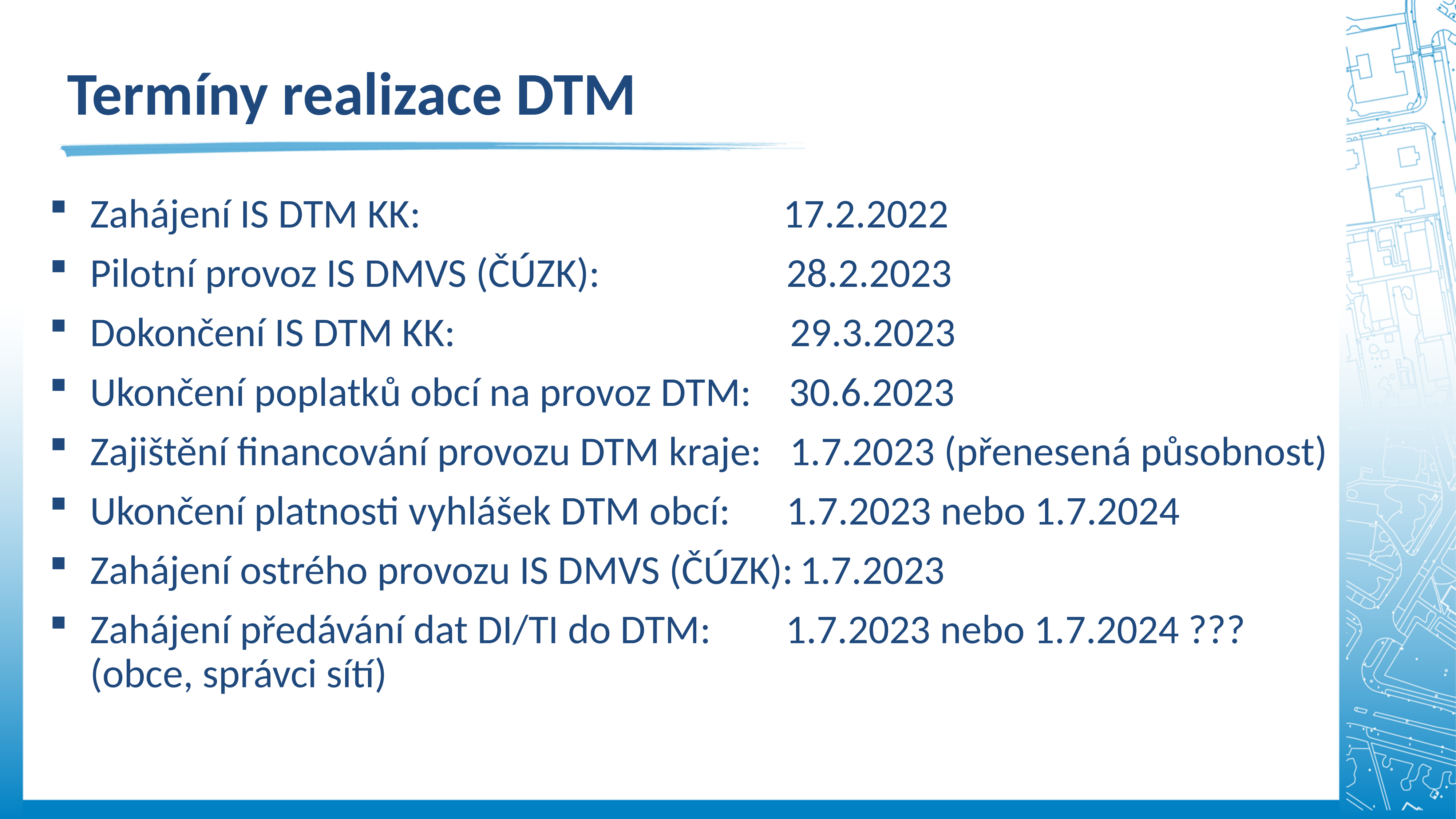

Termíny realizace DTM
Zahájení IS DTM KK:                                       17.2.2022
Pilotní provoz IS DMVS (ČÚZK):                    28.2.2023
Dokončení IS DTM KK:                                    29.3.2023
Ukončení poplatků obcí na provoz DTM:    30.6.2023
Zajištění financování provozu DTM kraje:   1.7.2023 (přenesená působnost)
Ukončení platnosti vyhlášek DTM obcí:      1.7.2023 nebo 1.7.2024
Zahájení ostrého provozu IS DMVS (ČÚZK):	1.7.2023
Zahájení předávání dat DI/TI do DTM:        1.7.2023 nebo 1.7.2024 ???
(obce, správci sítí)